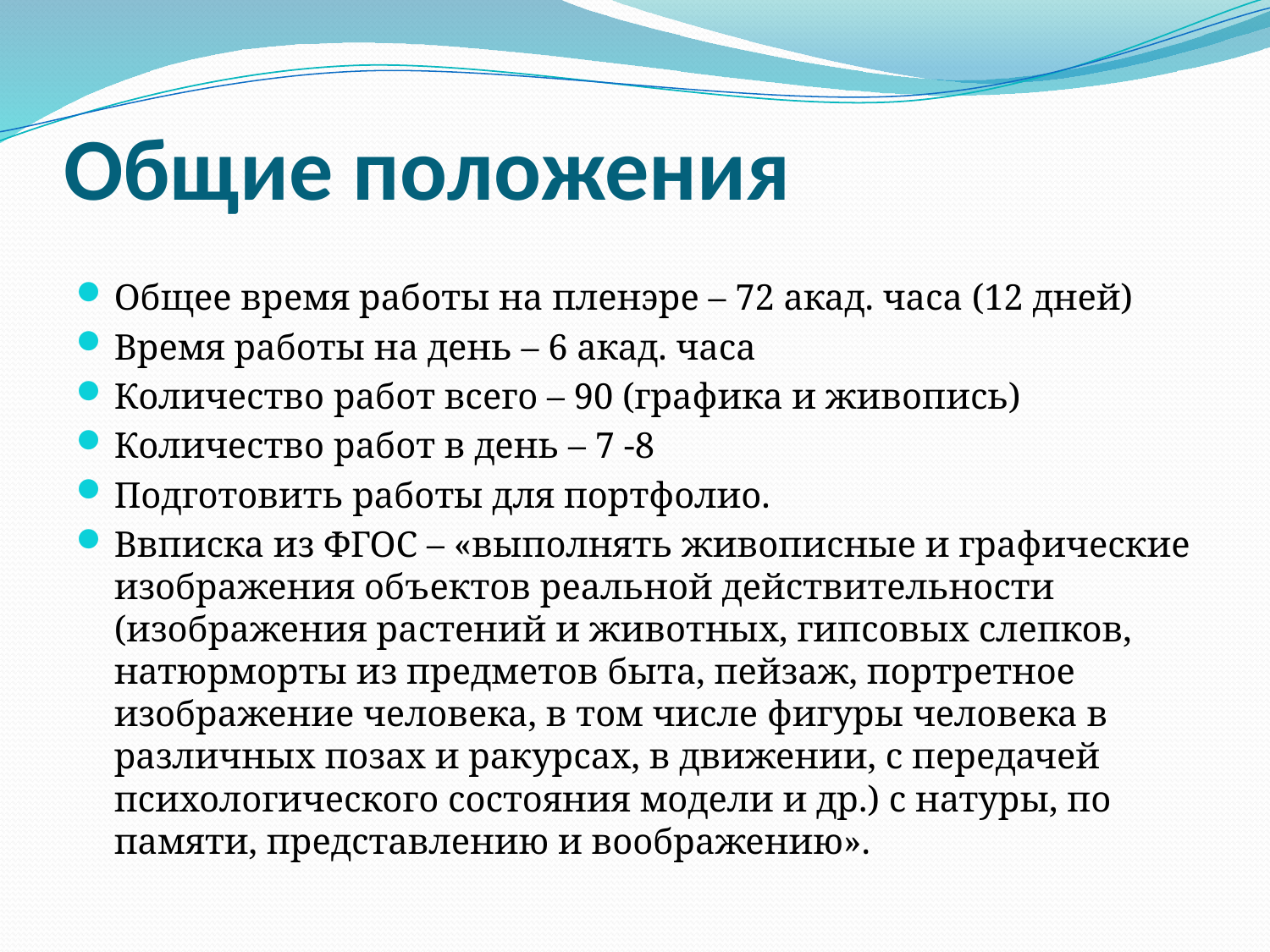

# Общие положения
Общее время работы на пленэре – 72 акад. часа (12 дней)
Время работы на день – 6 акад. часа
Количество работ всего – 90 (графика и живопись)
Количество работ в день – 7 -8
Подготовить работы для портфолио.
Ввписка из ФГОС – «выполнять живописные и графические изображения объектов реальной действительности (изображения растений и животных, гипсовых слепков, натюрморты из предметов быта, пейзаж, портретное изображение человека, в том числе фигуры человека в различных позах и ракурсах, в движении, с передачей психологического состояния модели и др.) с натуры, по памяти, представлению и воображению».